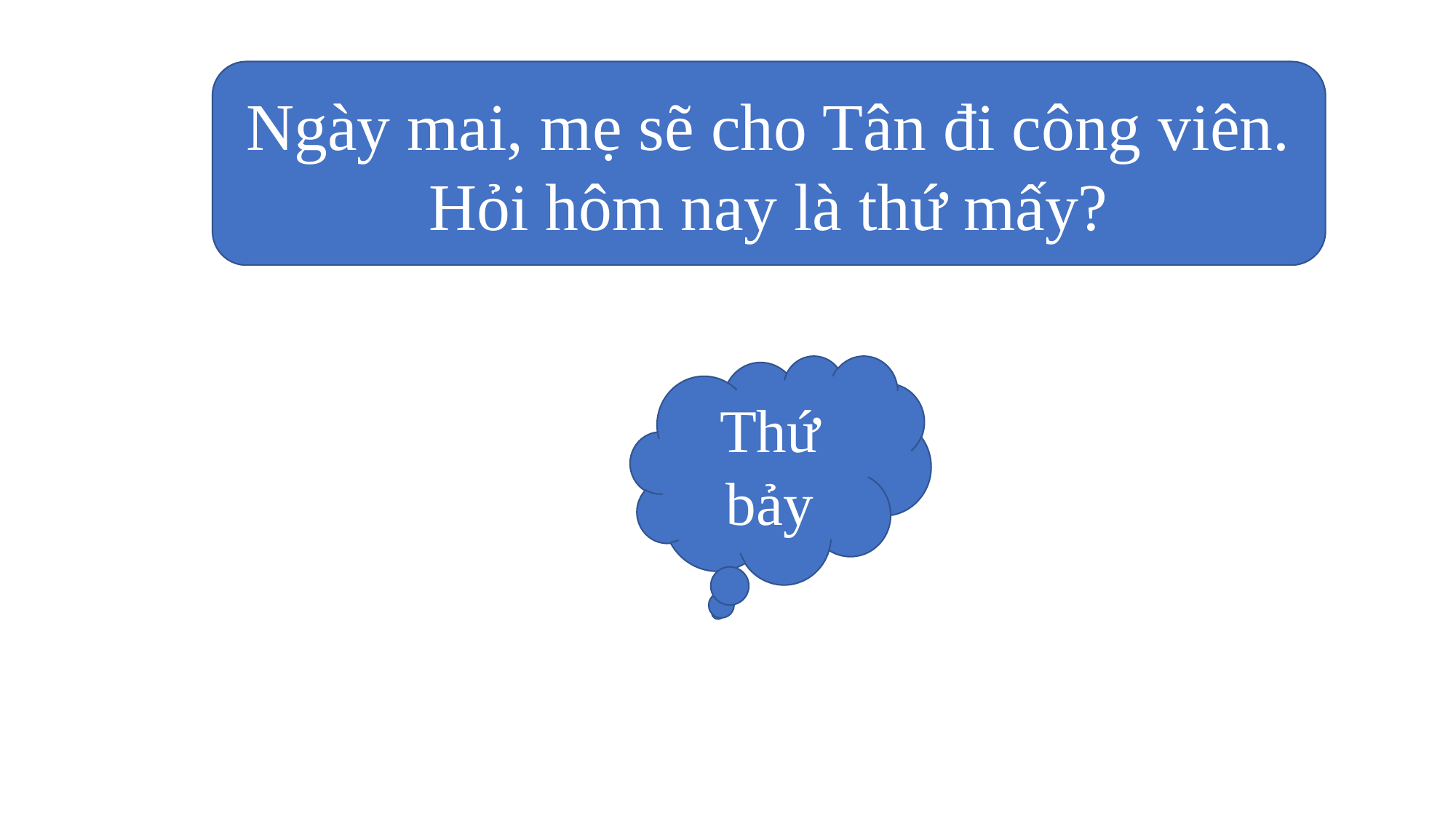

Ngày mai, mẹ sẽ cho Tân đi công viên. Hỏi hôm nay là thứ mấy?
Thứ bảy